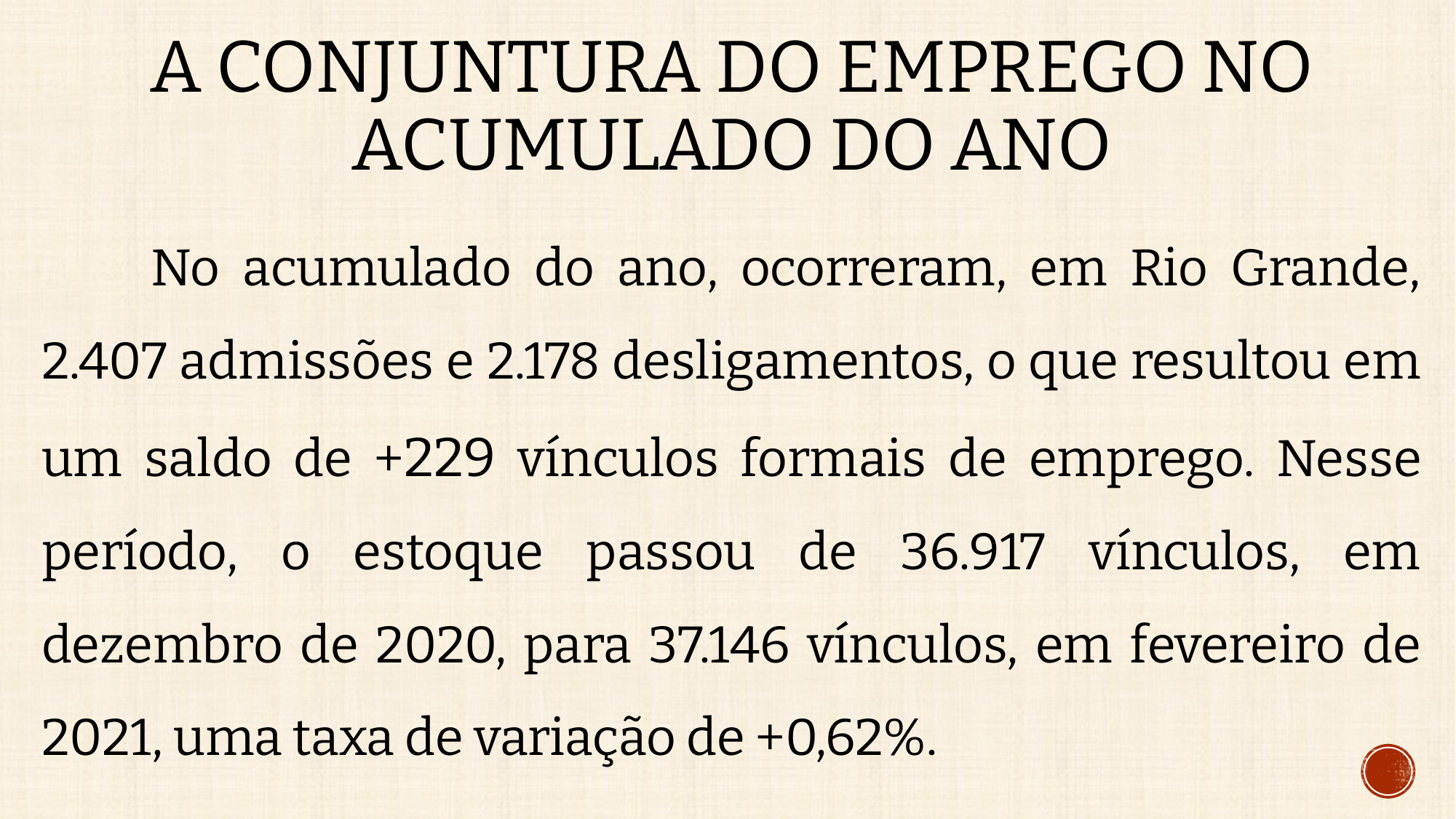

# A conjuntura do emprego no acumulado do ano
	No acumulado do ano, ocorreram, em Rio Grande, 2.407 admissões e 2.178 desligamentos, o que resultou em um saldo de +229 vínculos formais de emprego. Nesse período, o estoque passou de 36.917 vínculos, em dezembro de 2020, para 37.146 vínculos, em fevereiro de 2021, uma taxa de variação de +0,62%.